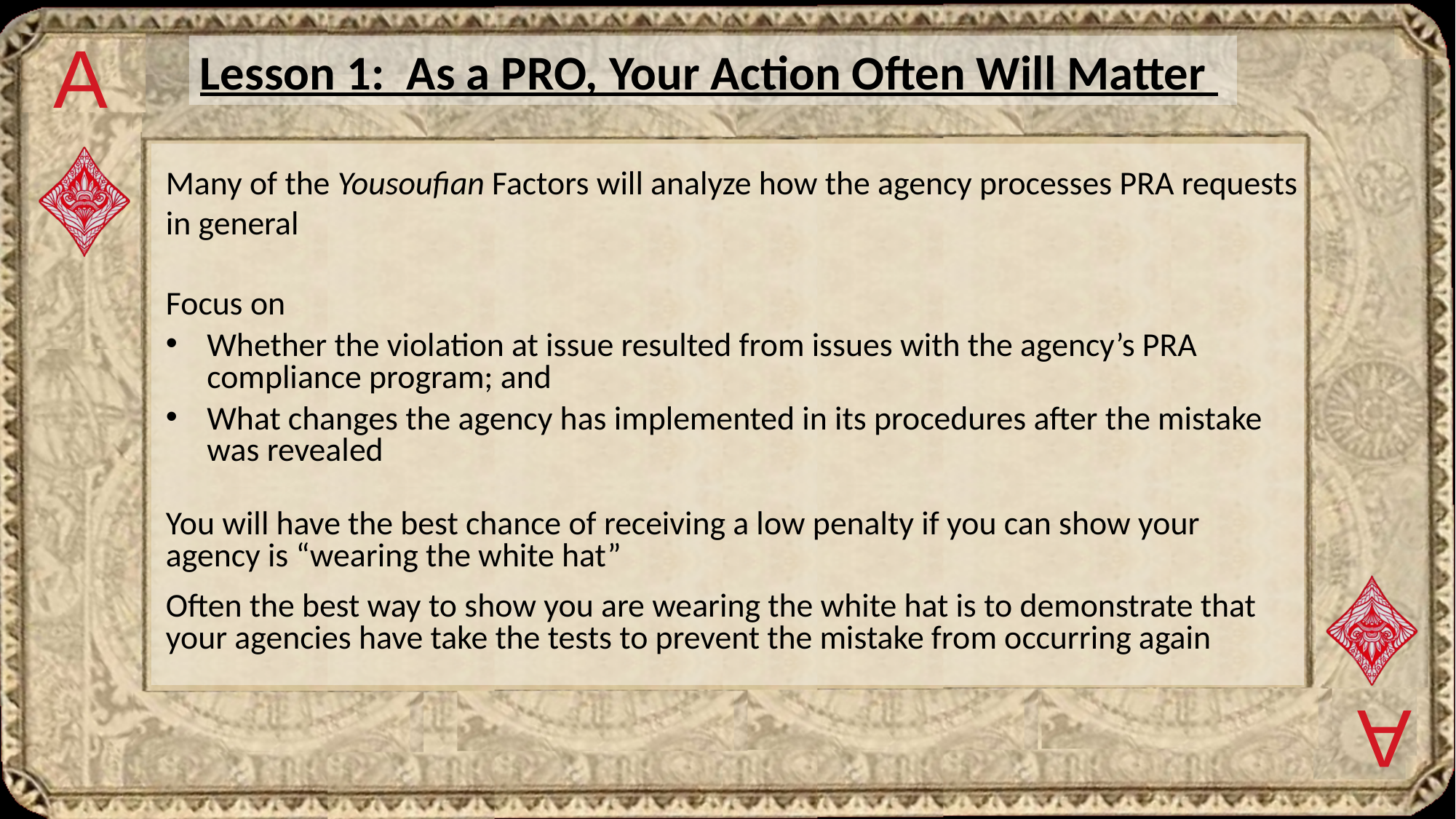

A
Lesson 1:  As a PRO, Your Action Often Will Matter
Many of the Yousoufian Factors will analyze how the agency processes PRA requests in general

Focus on
Whether the violation at issue resulted from issues with the agency’s PRA compliance program; and
What changes the agency has implemented in its procedures after the mistake was revealed

You will have the best chance of receiving a low penalty if you can show your agency is “wearing the white hat”
Often the best way to show you are wearing the white hat is to demonstrate that your agencies have take the tests to prevent the mistake from occurring again
A